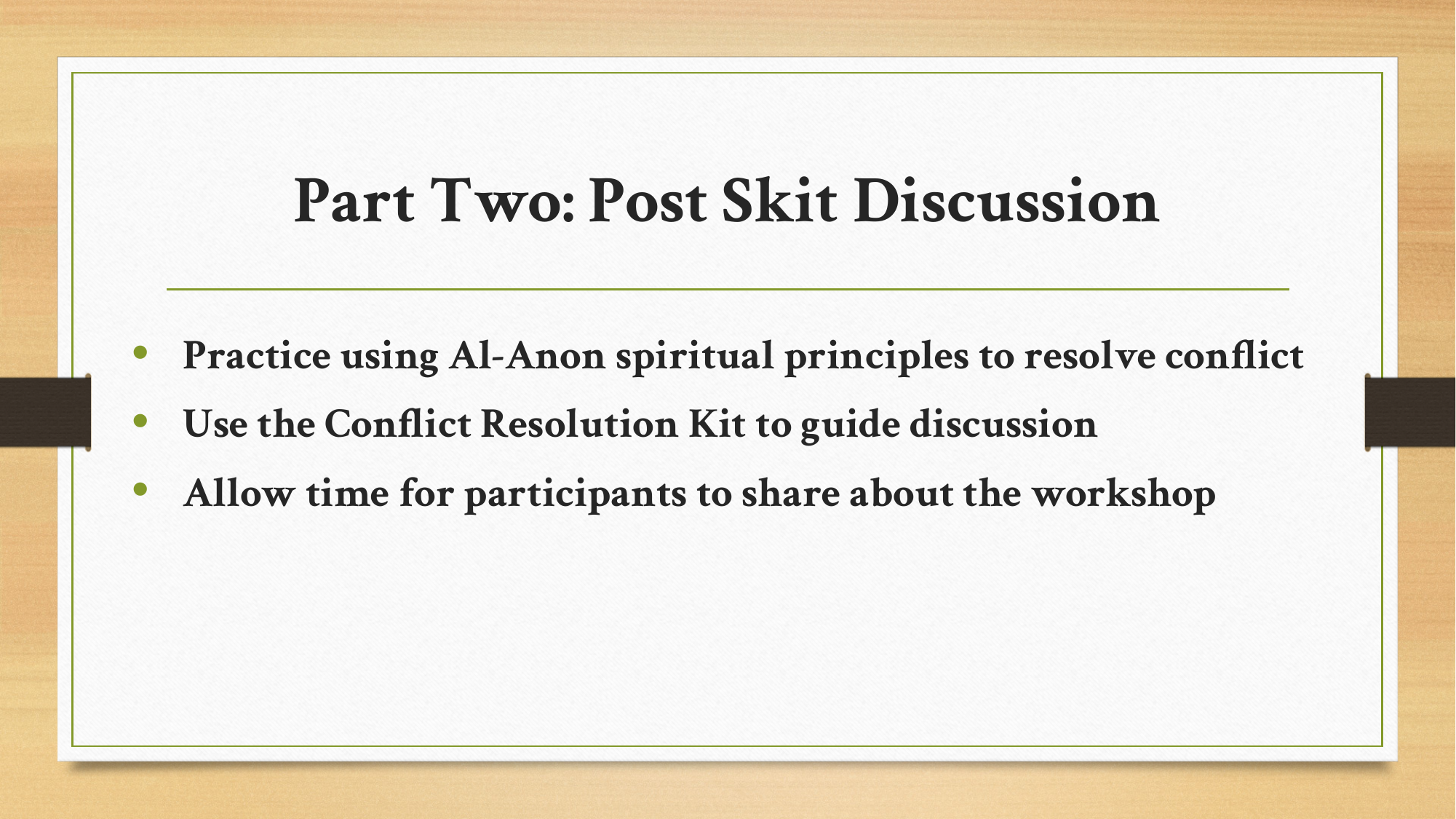

# Part Two: Post Skit Discussion

  Practice using Al-Anon spiritual principles to resolve conflict
  Use the Conflict Resolution Kit to guide discussion
  Allow time for participants to share about the workshop